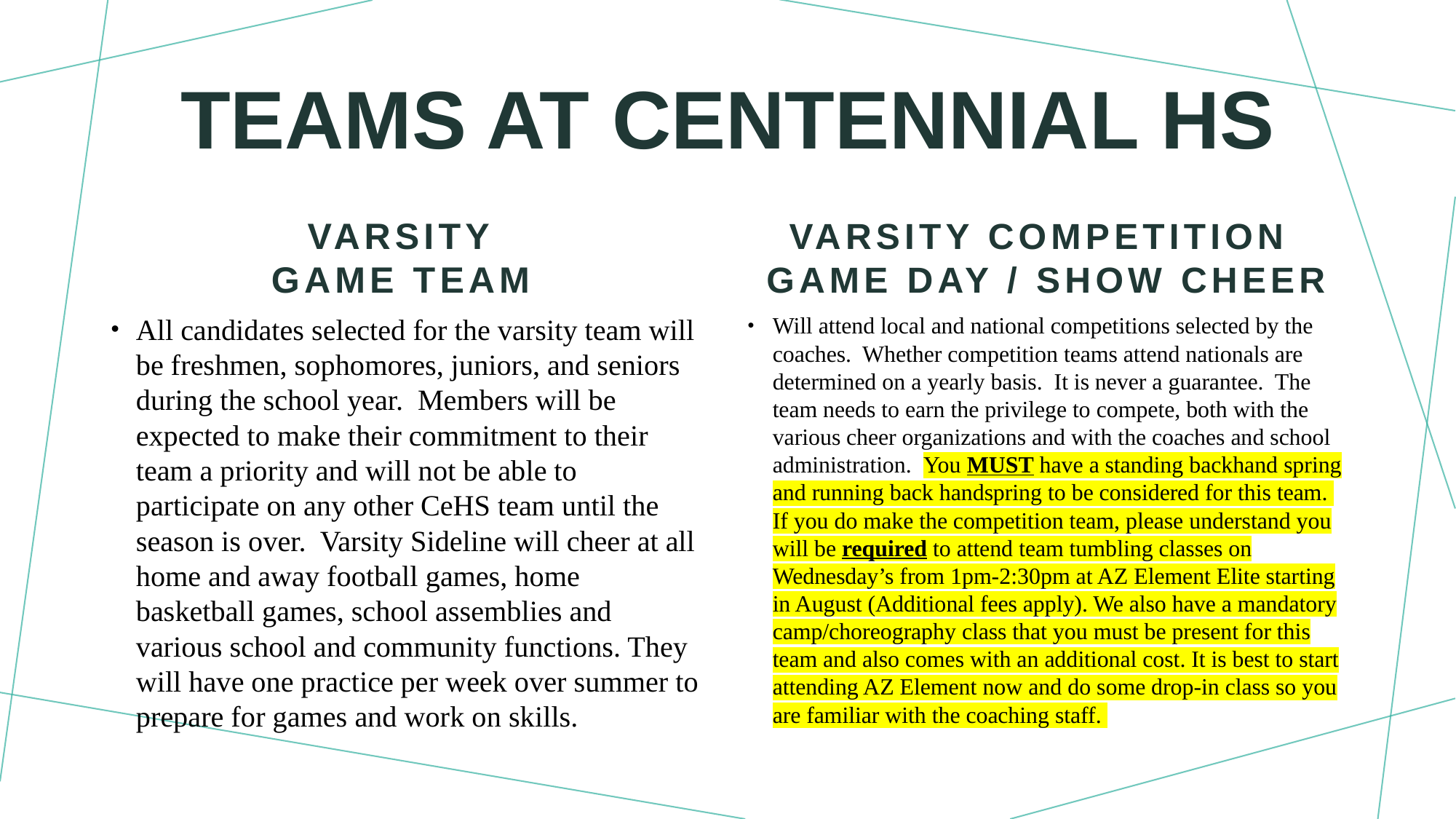

# Teams at centennial hs
Varsity
game team
Varsity competition
game day / show cheer
All candidates selected for the varsity team will be freshmen, sophomores, juniors, and seniors during the school year.  Members will be expected to make their commitment to their team a priority and will not be able to participate on any other CeHS team until the season is over.  Varsity Sideline will cheer at all home and away football games, home basketball games, school assemblies and various school and community functions. They will have one practice per week over summer to prepare for games and work on skills.

Will attend local and national competitions selected by the coaches.  Whether competition teams attend nationals are determined on a yearly basis.  It is never a guarantee.  The team needs to earn the privilege to compete, both with the various cheer organizations and with the coaches and school administration.  You MUST have a standing backhand spring and running back handspring to be considered for this team.  If you do make the competition team, please understand you will be required to attend team tumbling classes on Wednesday’s from 1pm-2:30pm at AZ Element Elite starting in August (Additional fees apply). We also have a mandatory camp/choreography class that you must be present for this team and also comes with an additional cost. It is best to start attending AZ Element now and do some drop-in class so you are familiar with the coaching staff.